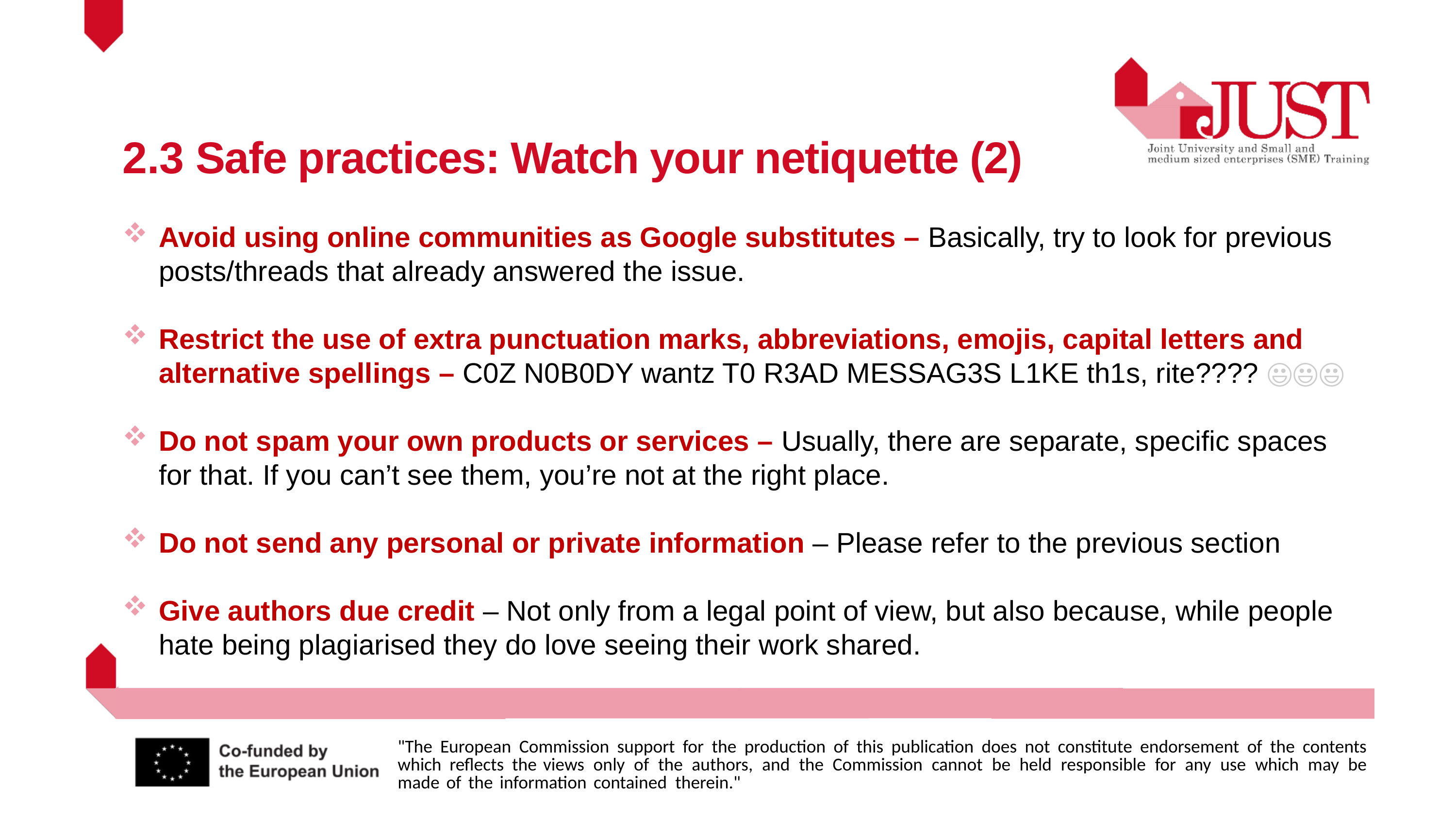

2.3 Safe practices: Watch your netiquette (2)

Avoid using online communities as Google substitutes – Basically, try to look for previous posts/threads that already answered the issue.

Restrict the use of extra punctuation marks, abbreviations, emojis, capital letters and alternative spellings – C0Z N0B0DY wantz T0 R3AD MESSAG3S L1KE th1s, rite???? 😃😃😃

Do not spam your own products or services – Usually, there are separate, specific spaces for that. If you can’t see them, you’re not at the right place.

Do not send any personal or private information – Please refer to the previous section

Give authors due credit – Not only from a legal point of view, but also because, while people hate being plagiarised they do love seeing their work shared.